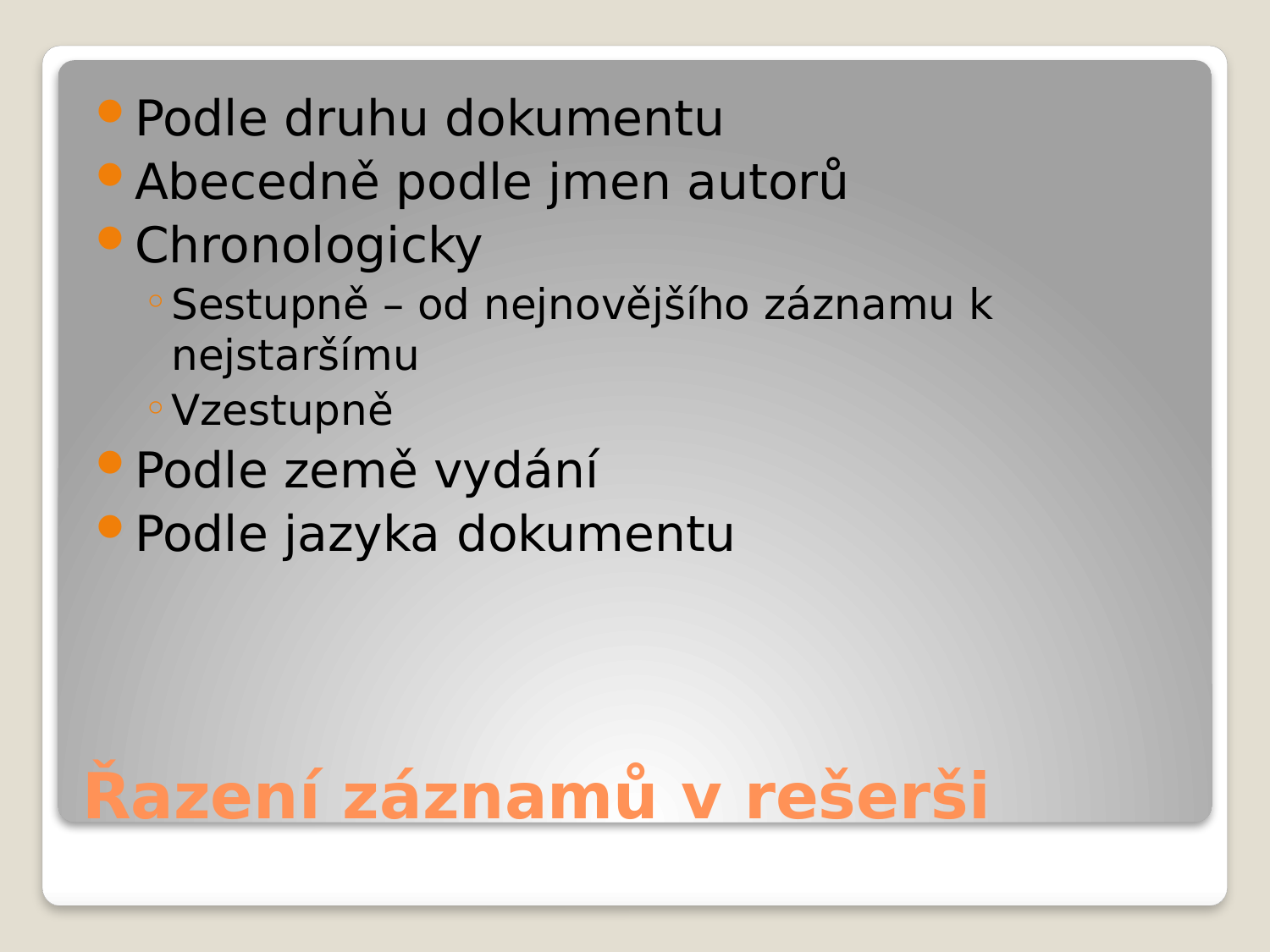

Podle druhu dokumentu
Abecedně podle jmen autorů
Chronologicky
Sestupně – od nejnovějšího záznamu k nejstaršímu
Vzestupně
Podle země vydání
Podle jazyka dokumentu
# Řazení záznamů v rešerši